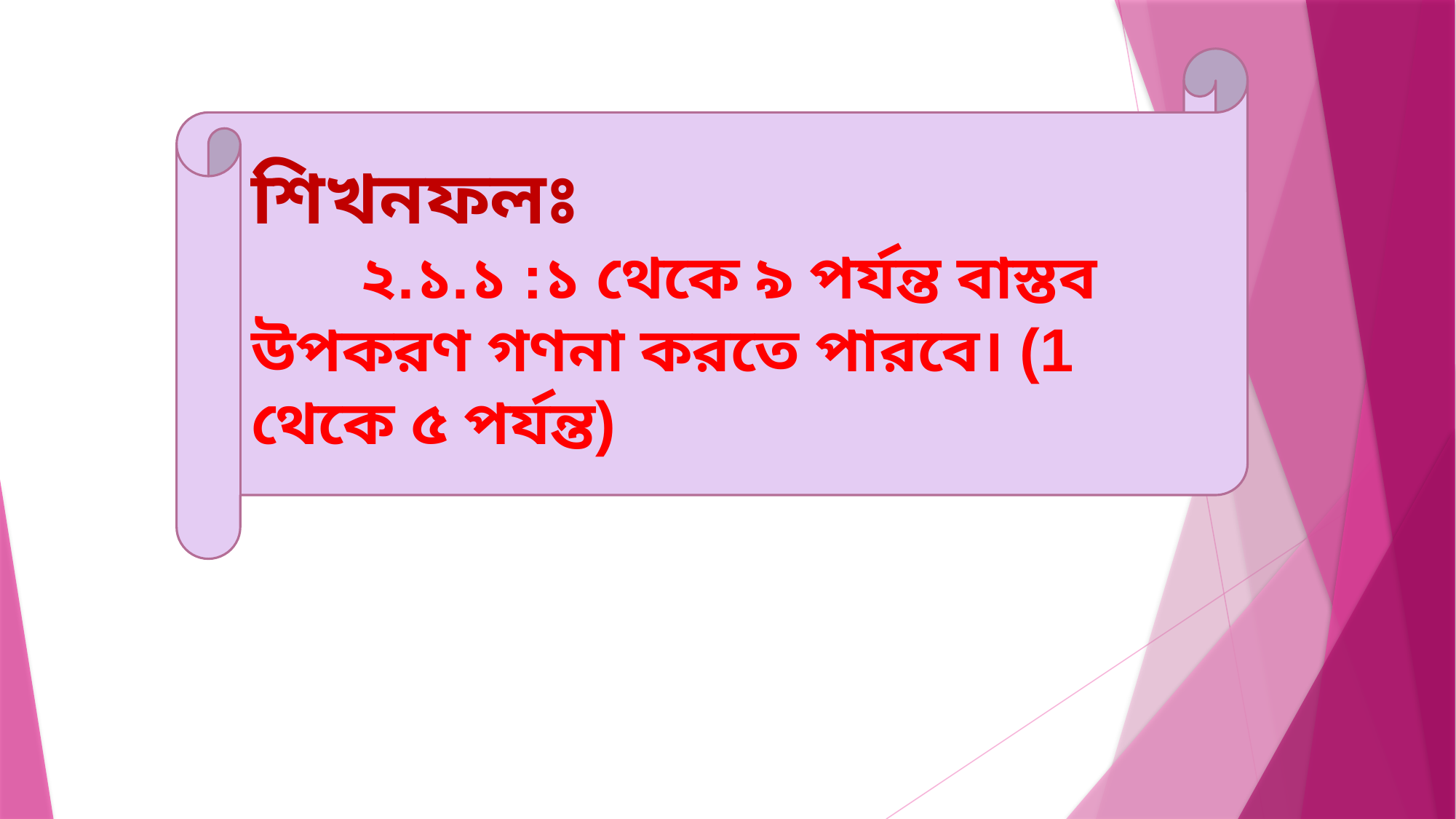

শিখনফলঃ
	২.১.১ :১ থেকে ৯ পর্যন্ত বাস্তব উপকরণ গণনা করতে পারবে। (1 থেকে ৫ পর্যন্ত)